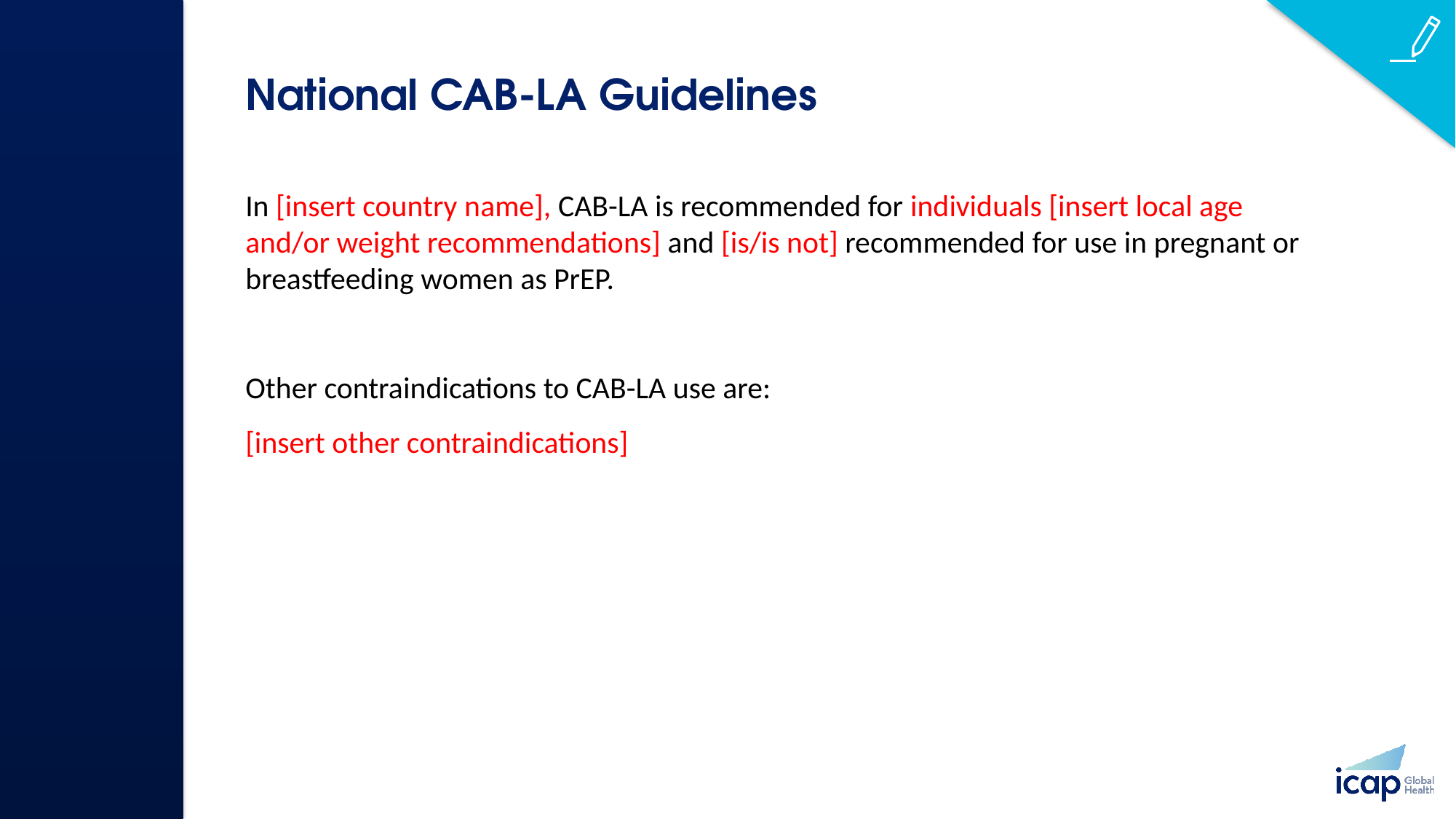

# National CAB-LA Guidelines​
In [insert country name], CAB-LA is recommended for individuals [insert local age and/or weight recommendations] and [is/is not] recommended for use in pregnant or breastfeeding women as PrEP. ​

Other contraindications to CAB-LA use are:​
[insert other contraindications]​​